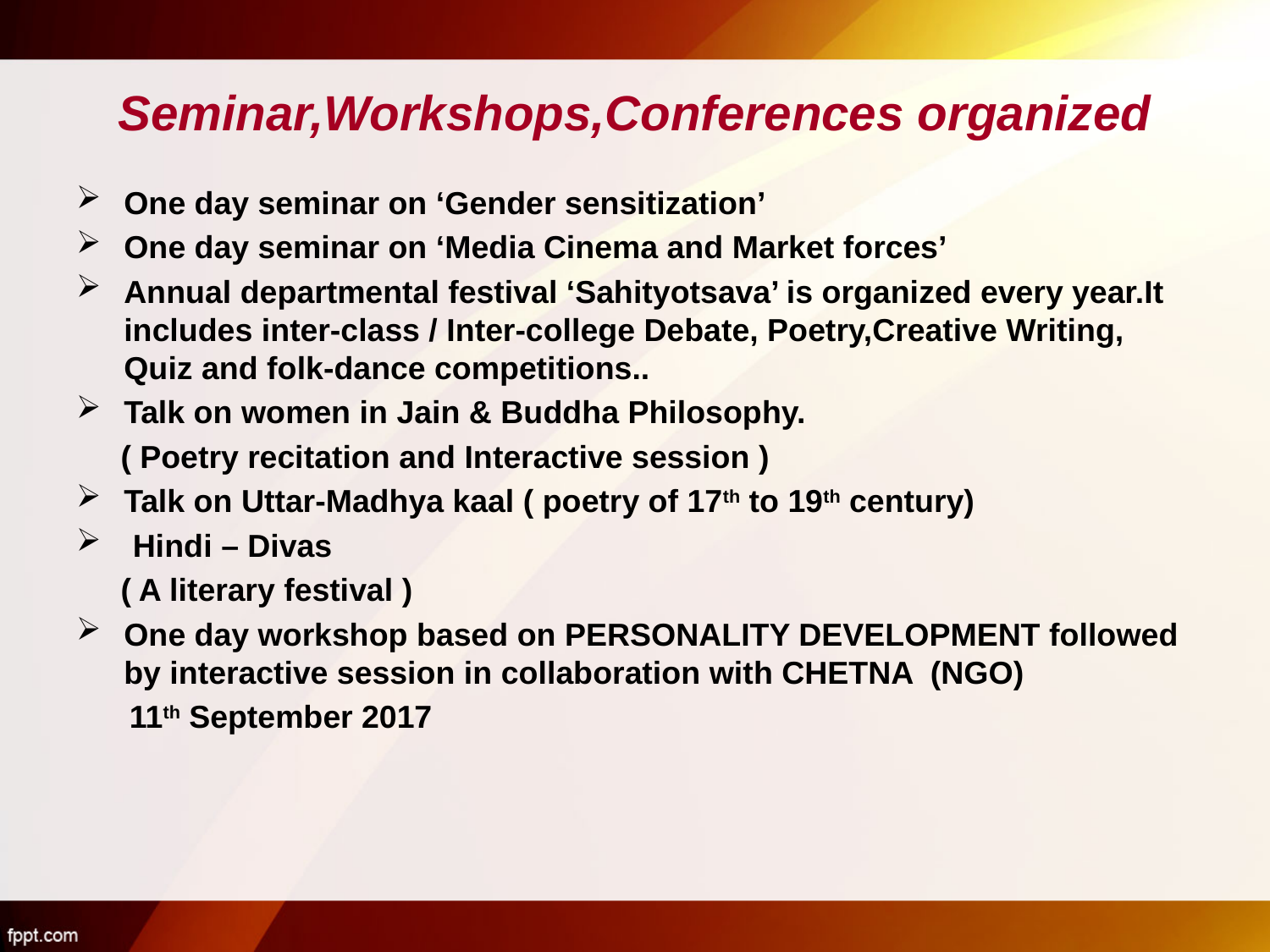

# Seminar,Workshops,Conferences organized
One day seminar on ‘Gender sensitization’
One day seminar on ‘Media Cinema and Market forces’
Annual departmental festival ‘Sahityotsava’ is organized every year.It includes inter-class / Inter-college Debate, Poetry,Creative Writing, Quiz and folk-dance competitions..
Talk on women in Jain & Buddha Philosophy.
     ( Poetry recitation and Interactive session )
Talk on Uttar-Madhya kaal ( poetry of 17th to 19th century)
 Hindi – Divas
     ( A literary festival )
One day workshop based on PERSONALITY DEVELOPMENT followed by interactive session in collaboration with CHETNA  (NGO)
      11th September 2017